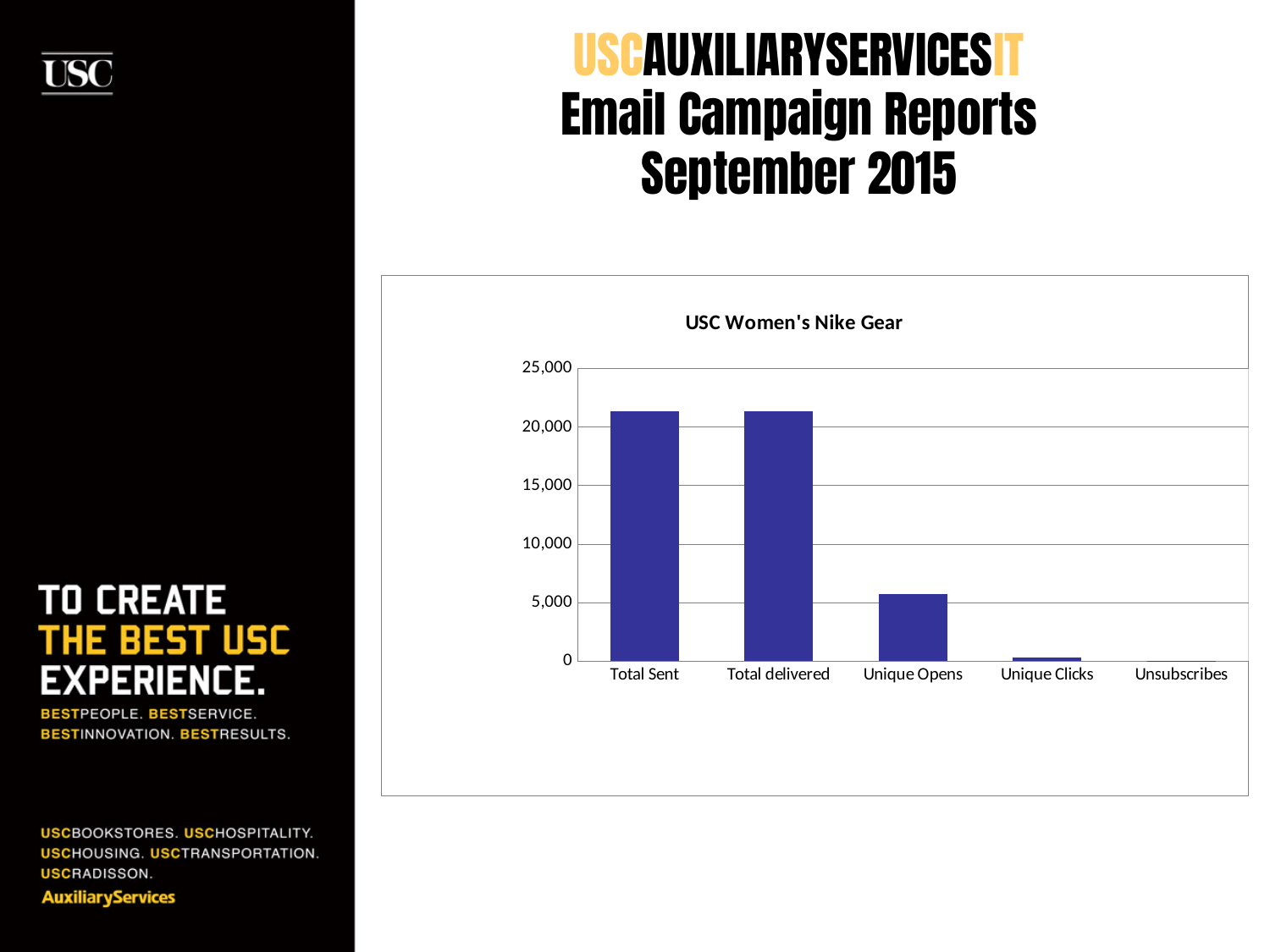

# USCAUXILIARYSERVICESIT Email Campaign Reports September 2015

### Chart:

| Category | BKS List  (Unsaved Segment) |
|---|---|
| Total Sent | 21353.0 |
| Total delivered | 21323.0 |
| Unique Opens | 5714.0 |
| Unique Clicks | 316.0 |
| Unsubscribes | 18.0 |